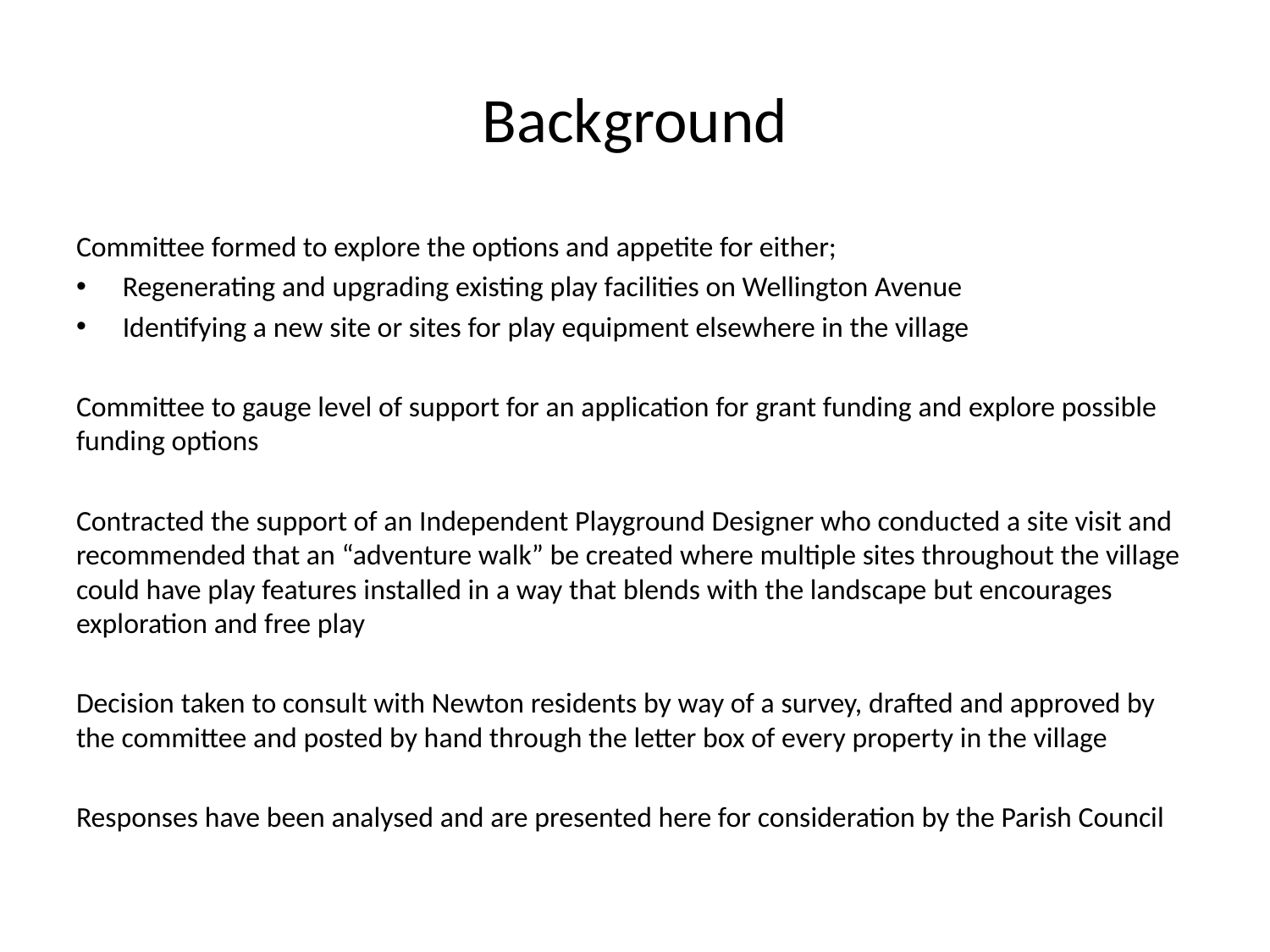

# Background
Committee formed to explore the options and appetite for either;
Regenerating and upgrading existing play facilities on Wellington Avenue
Identifying a new site or sites for play equipment elsewhere in the village

Committee to gauge level of support for an application for grant funding and explore possible funding options

Contracted the support of an Independent Playground Designer who conducted a site visit and recommended that an “adventure walk” be created where multiple sites throughout the village could have play features installed in a way that blends with the landscape but encourages exploration and free play

Decision taken to consult with Newton residents by way of a survey, drafted and approved by the committee and posted by hand through the letter box of every property in the village

Responses have been analysed and are presented here for consideration by the Parish Council